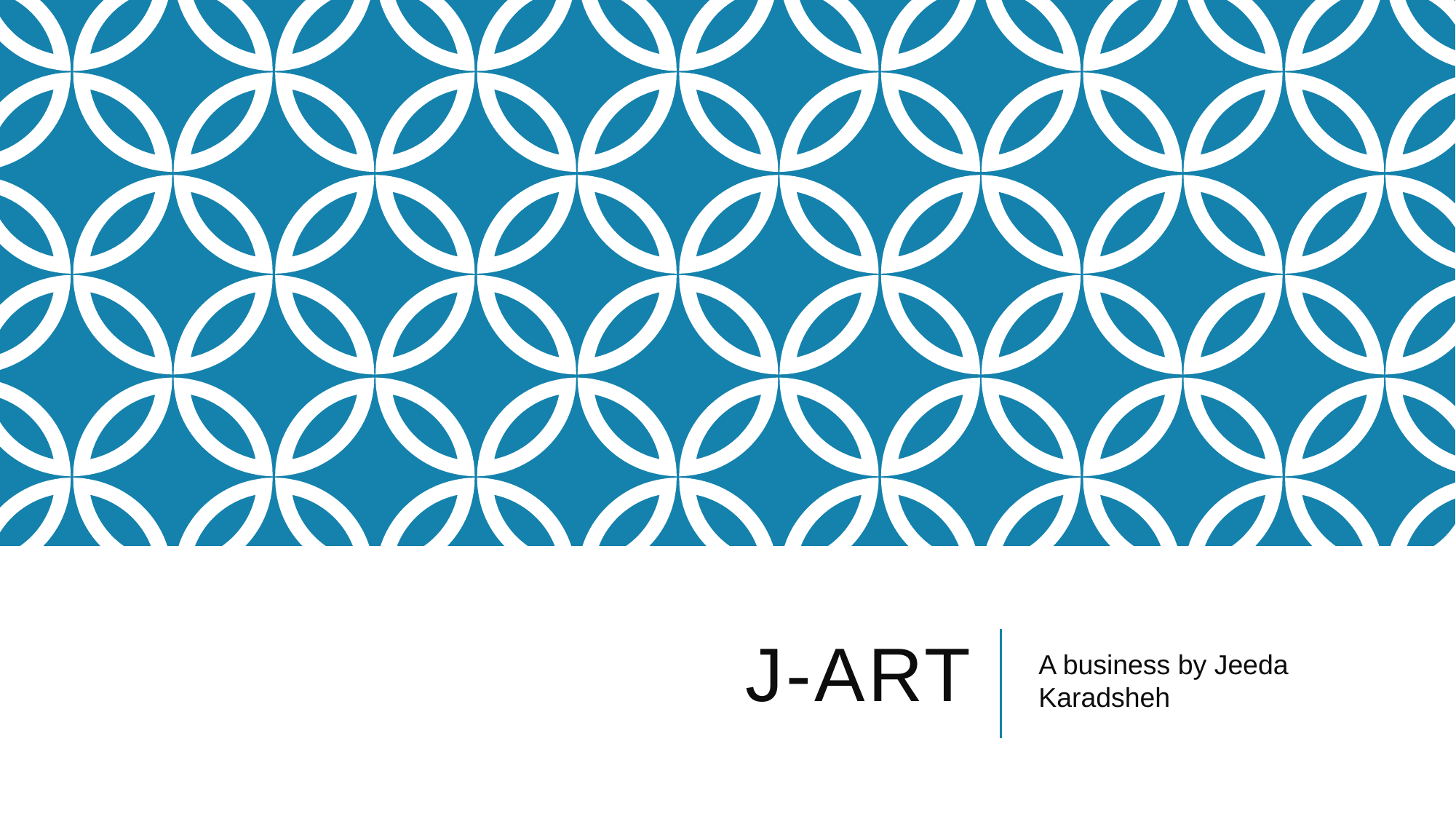

# J-ART
A business by Jeeda Karadsheh